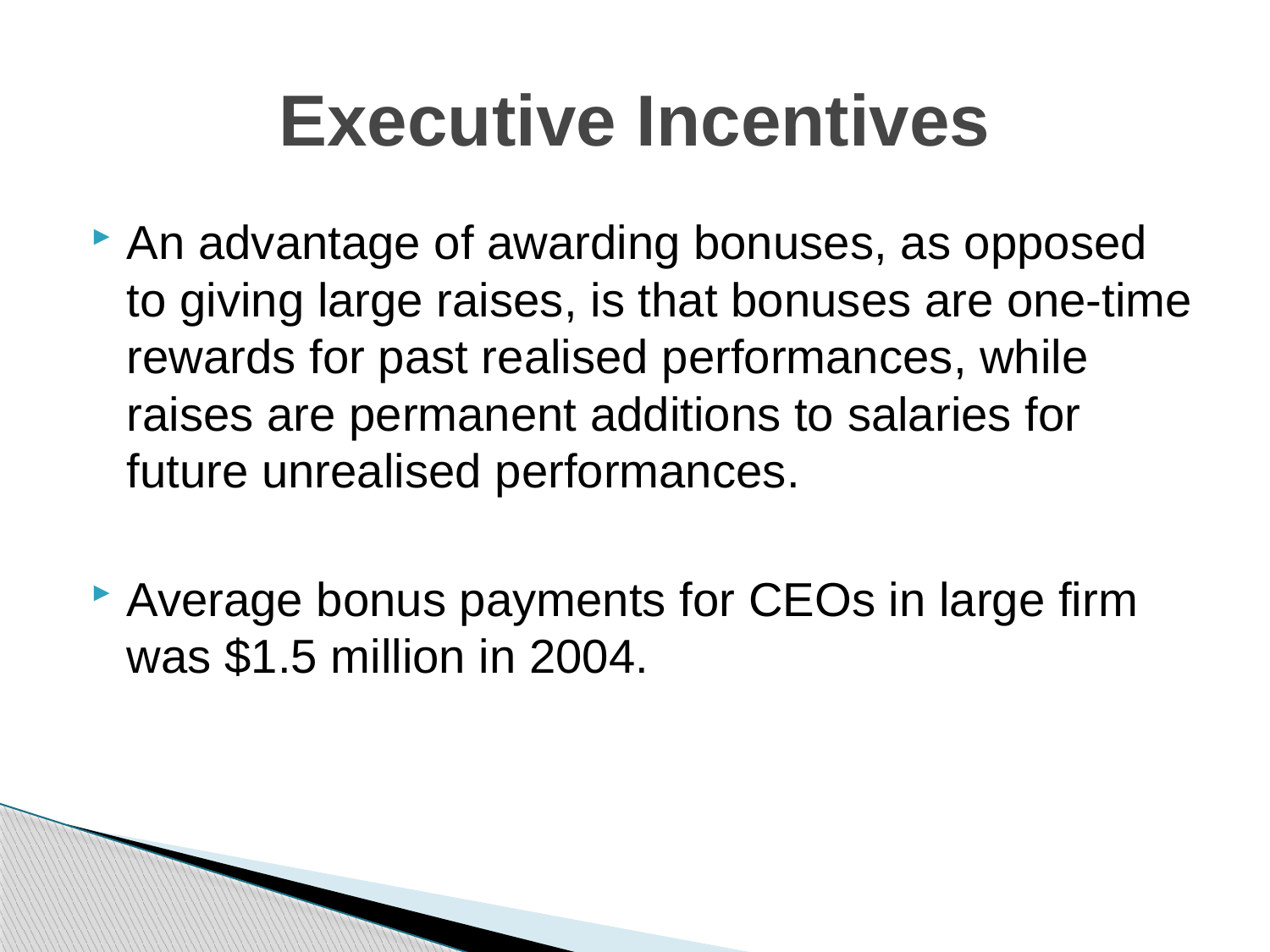

# Executive Incentives
An advantage of awarding bonuses, as opposed to giving large raises, is that bonuses are one-time rewards for past realised performances, while raises are permanent additions to salaries for future unrealised performances.

Average bonus payments for CEOs in large firm was $1.5 million in 2004.